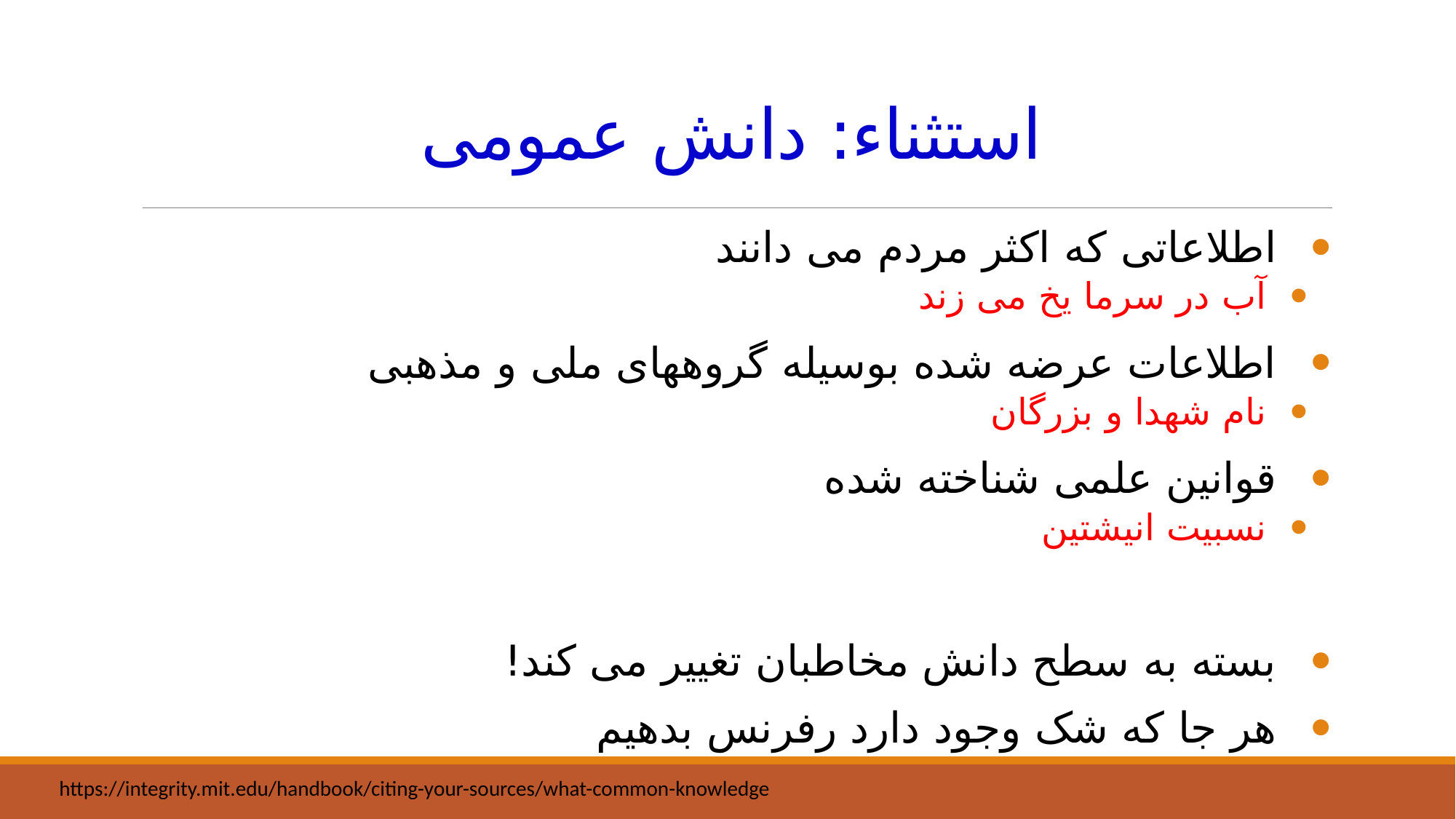

# استثناء: دانش عمومی
اطلاعاتی که اکثر مردم می دانند
آب در سرما یخ می زند
اطلاعات عرضه شده بوسیله گروههای ملی و مذهبی
نام شهدا و بزرگان
قوانین علمی شناخته شده
نسبیت انیشتین

بسته به سطح دانش مخاطبان تغییر می کند!
هر جا که شک وجود دارد رفرنس بدهیم
https://integrity.mit.edu/handbook/citing-your-sources/what-common-knowledge